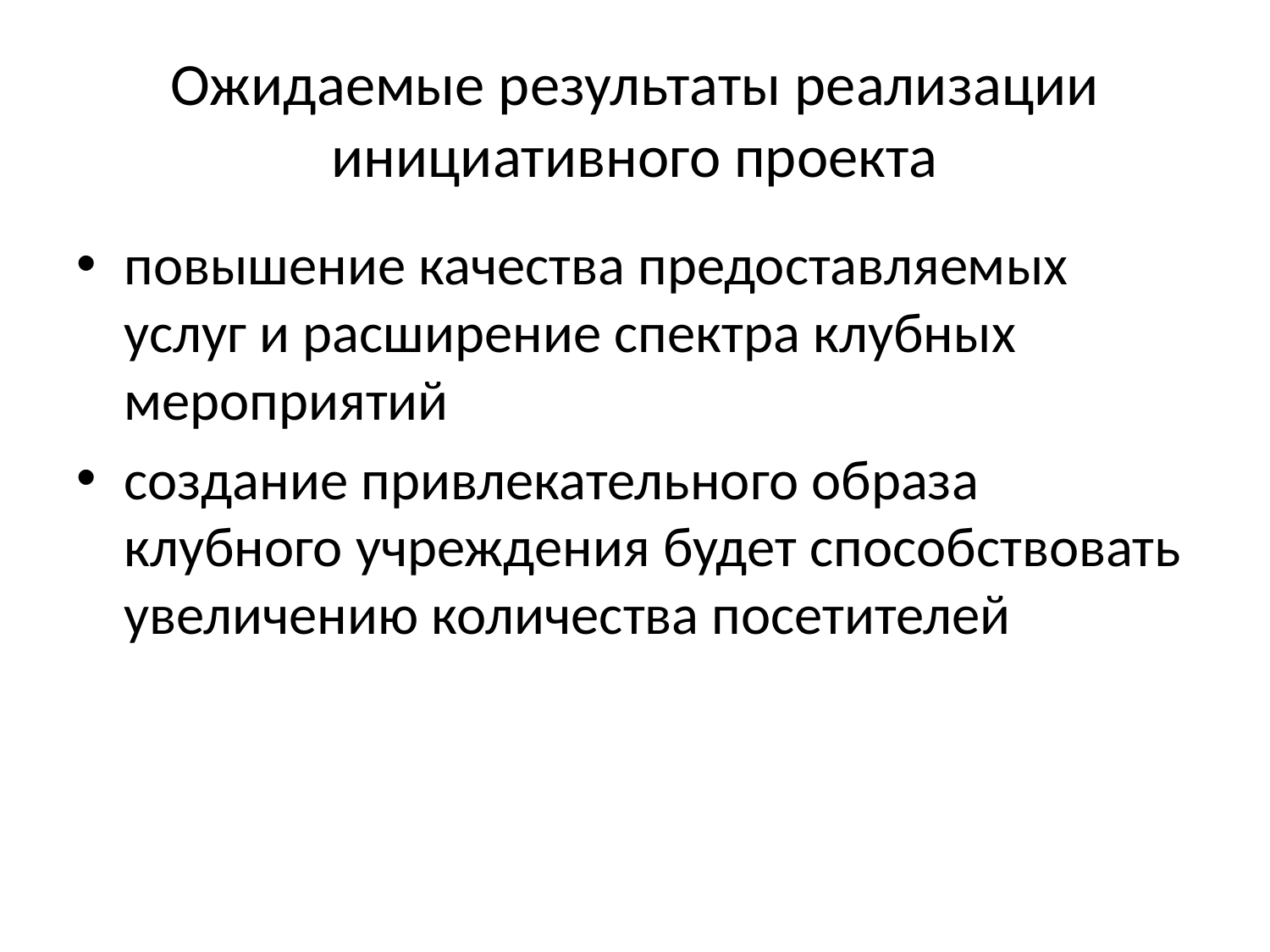

# Ожидаемые результаты реализации инициативного проекта
повышение качества предоставляемых услуг и расширение спектра клубных мероприятий
создание привлекательного образа клубного учреждения будет способствовать увеличению количества посетителей